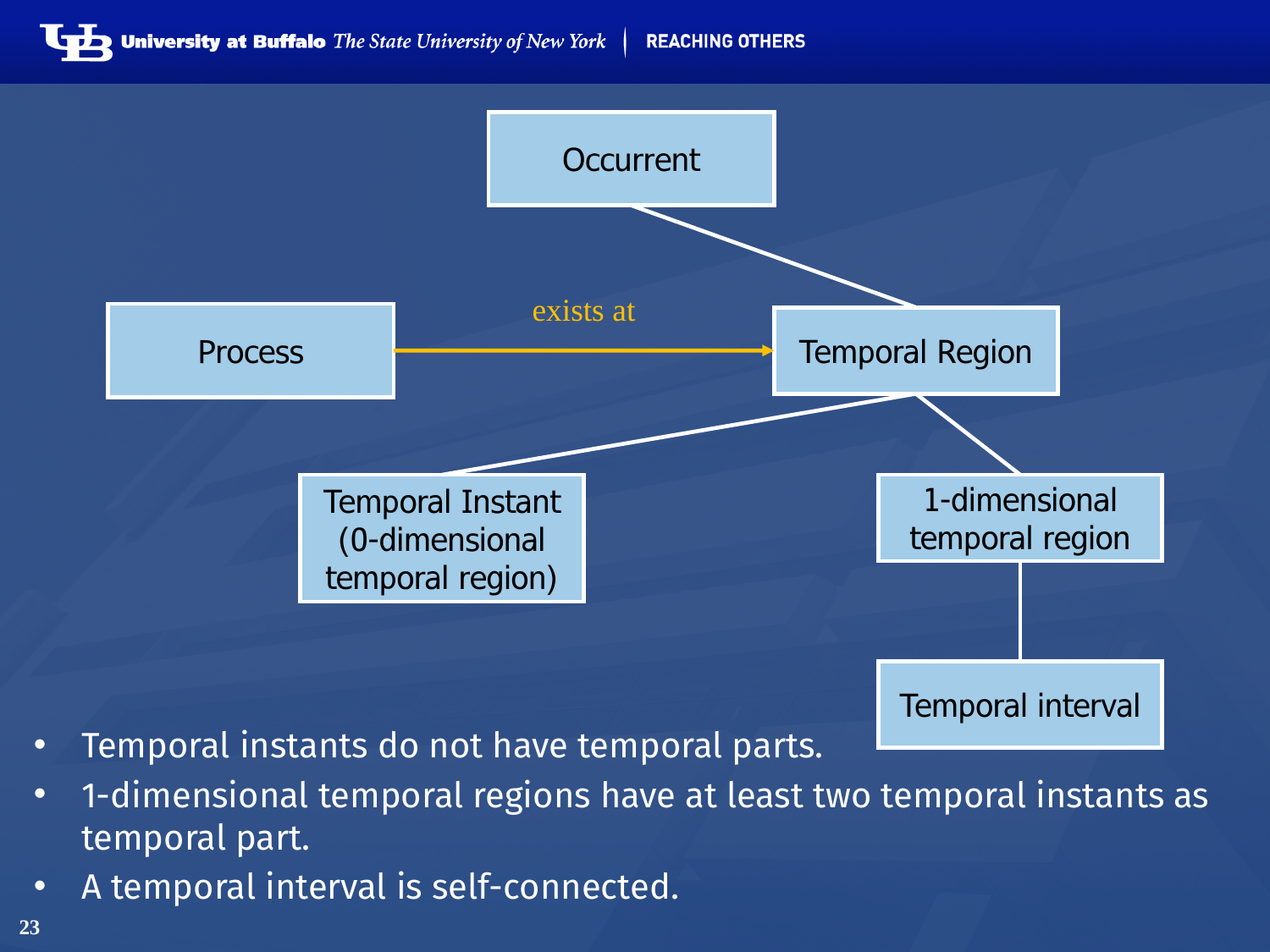

# Occurrent
Occurrent
exists at
Process
Temporal Region
1-dimensional
temporal region
Temporal Instant
(0-dimensional
temporal region)
Temporal interval
Temporal instants do not have temporal parts.
1-dimensional temporal regions have at least two temporal instants as temporal part.
A temporal interval is self-connected.
23